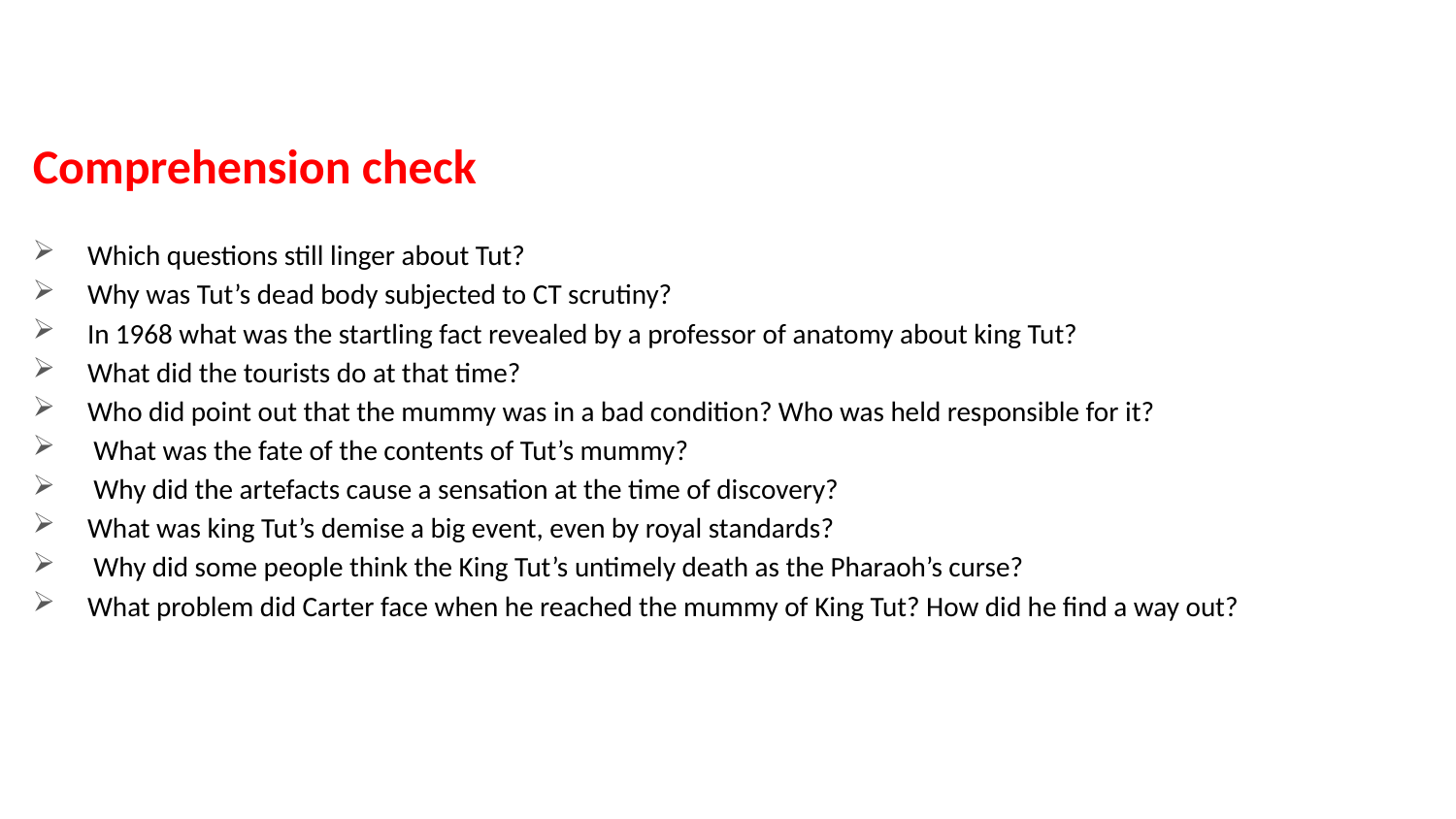

Comprehension check

Which questions still linger about Tut?
Why was Tut’s dead body subjected to CT scrutiny?
In 1968 what was the startling fact revealed by a professor of anatomy about king Tut?
What did the tourists do at that time?
Who did point out that the mummy was in a bad condition? Who was held responsible for it?
 What was the fate of the contents of Tut’s mummy?
 Why did the artefacts cause a sensation at the time of discovery?
What was king Tut’s demise a big event, even by royal standards?
 Why did some people think the King Tut’s untimely death as the Pharaoh’s curse?
What problem did Carter face when he reached the mummy of King Tut? How did he find a way out?